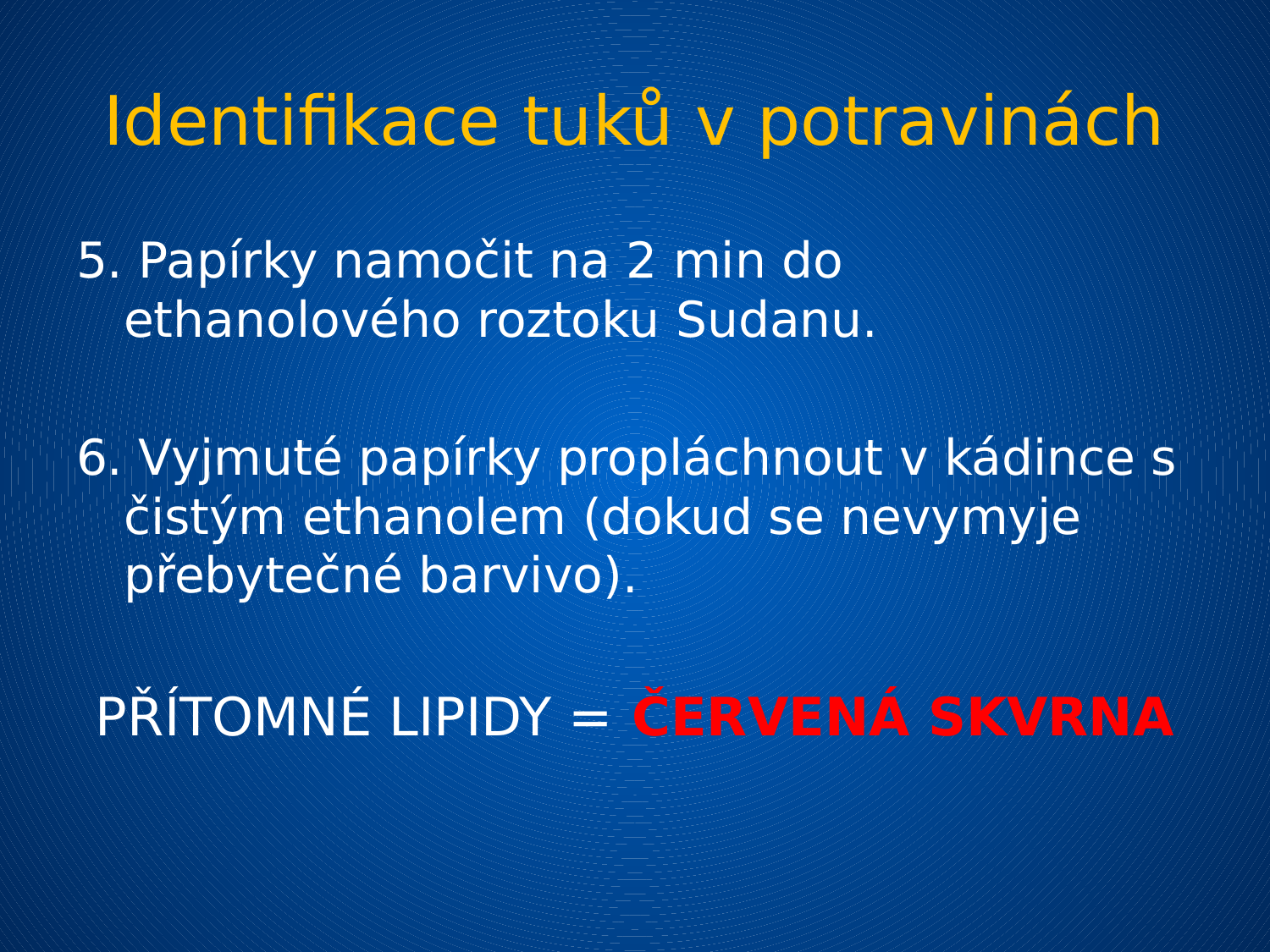

# Identifikace tuků v potravinách
5. Papírky namočit na 2 min do ethanolového roztoku Sudanu.

6. Vyjmuté papírky propláchnout v kádince s čistým ethanolem (dokud se nevymyje přebytečné barvivo).

PŘÍTOMNÉ LIPIDY = ČERVENÁ SKVRNA